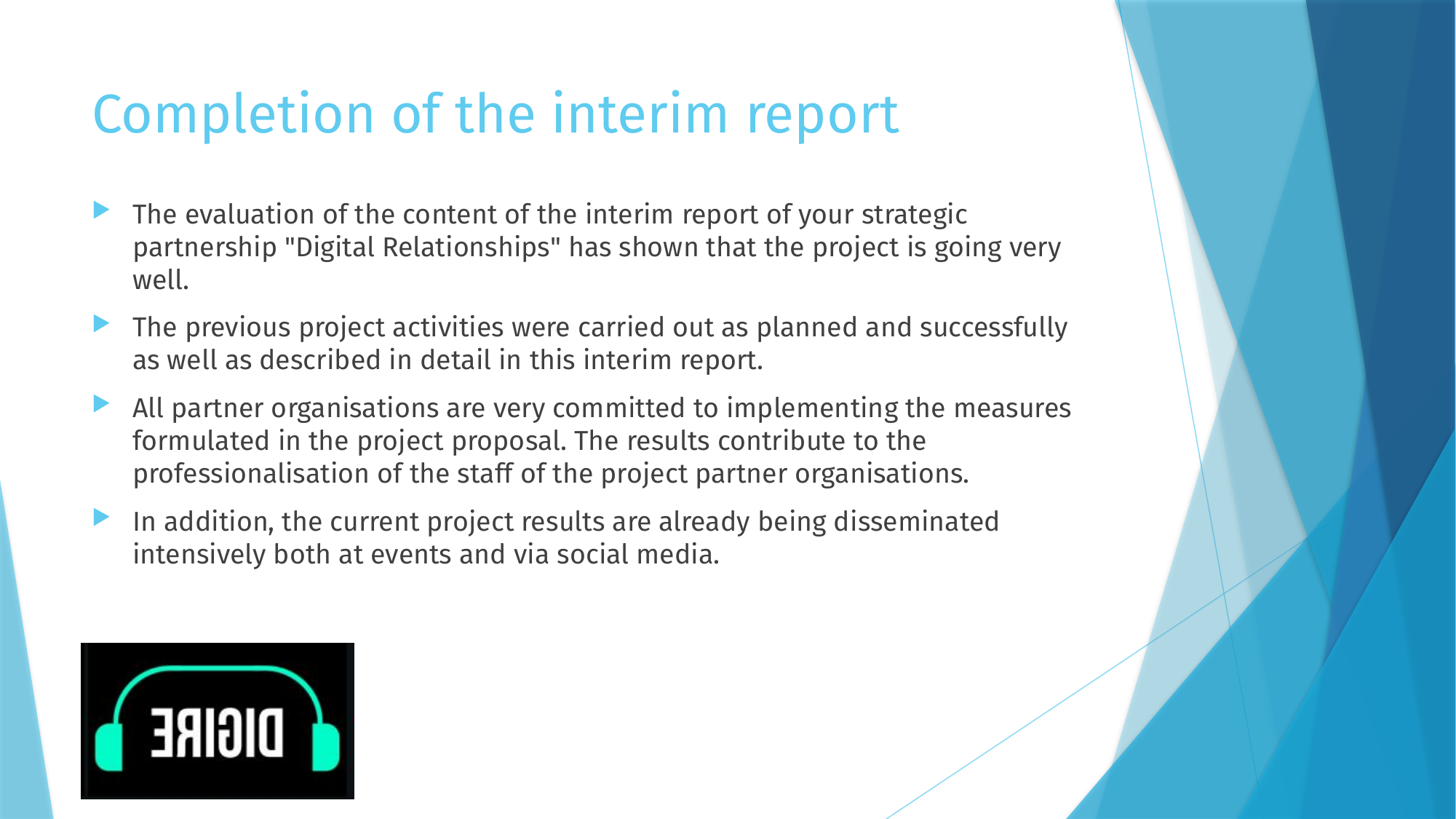

# Completion of the interim report
The evaluation of the content of the interim report of your strategic partnership "Digital Relationships" has shown that the project is going very well.
The previous project activities were carried out as planned and successfully as well as described in detail in this interim report.
All partner organisations are very committed to implementing the measures formulated in the project proposal. The results contribute to the professionalisation of the staff of the project partner organisations.
In addition, the current project results are already being disseminated intensively both at events and via social media.